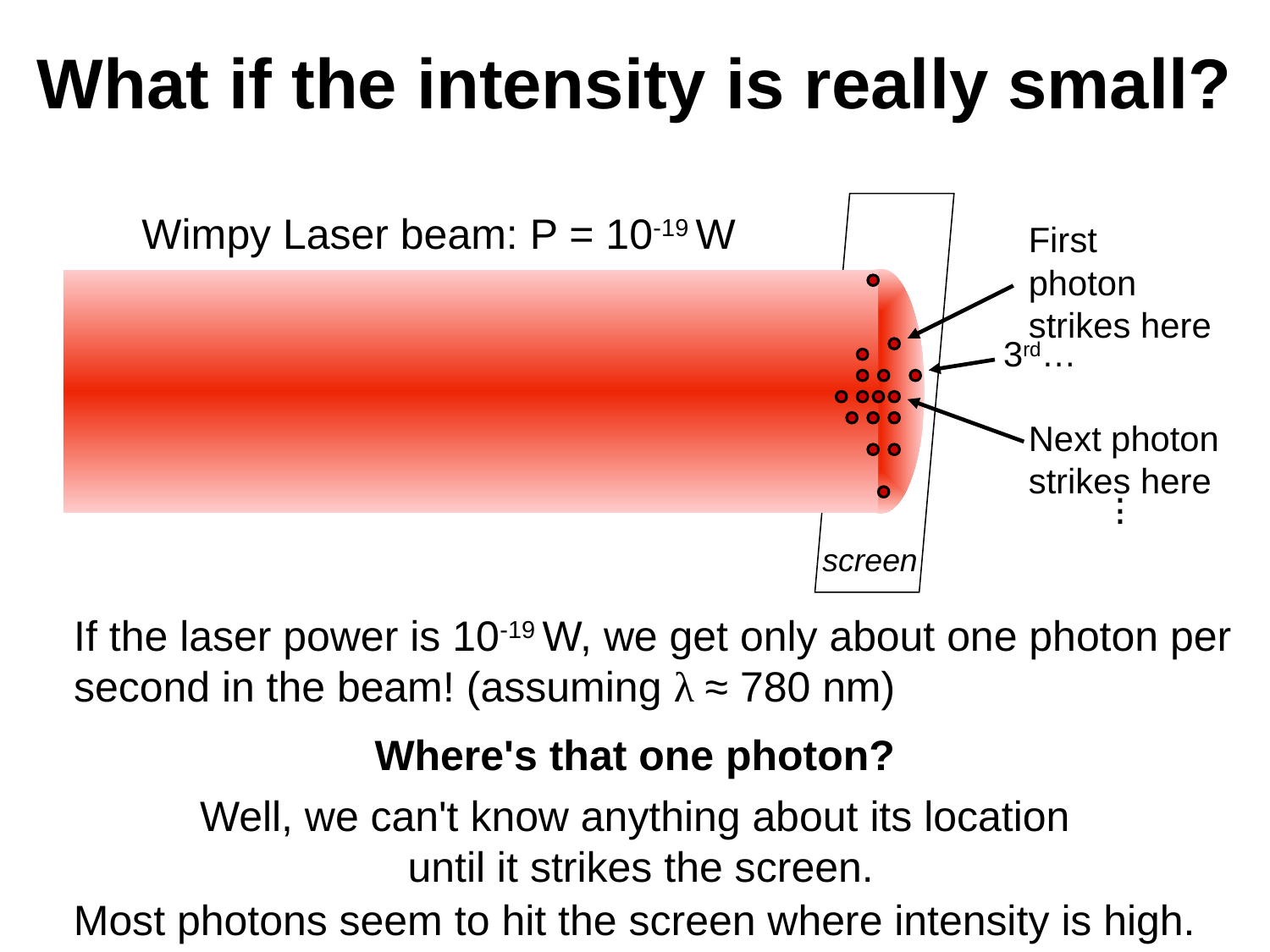

What if the intensity is really small?

Wimpy Laser beam: P = 10-19 W
First photon strikes here

3rd…

Next photon strikes here

.
.
.

screen
If the laser power is 10-19 W, we get only about one photon per second in the beam! (assuming λ ≈ 780 nm)
Where's that one photon?
Well, we can't know anything about its location
 until it strikes the screen.
Most photons seem to hit the screen where intensity is high.